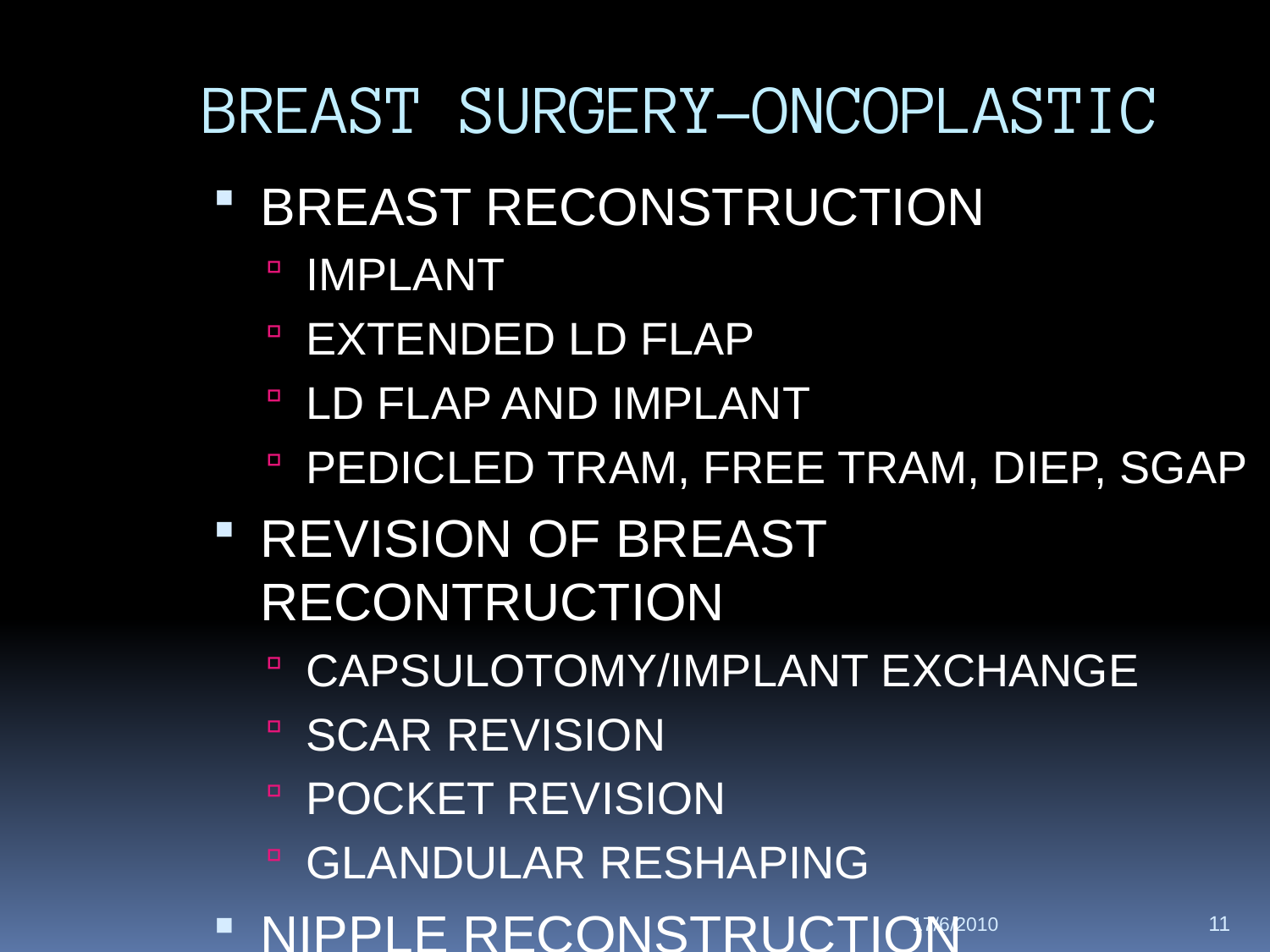

BREAST SURGERY-ONCOPLASTIC
BREAST RECONSTRUCTION
IMPLANT
EXTENDED LD FLAP
LD FLAP AND IMPLANT
PEDICLED TRAM, FREE TRAM, DIEP, SGAP
REVISION OF BREAST RECONTRUCTION
CAPSULOTOMY/IMPLANT EXCHANGE
SCAR REVISION
POCKET REVISION
GLANDULAR RESHAPING
NIPPLE RECONSTRUCTION

17/6/2010
11